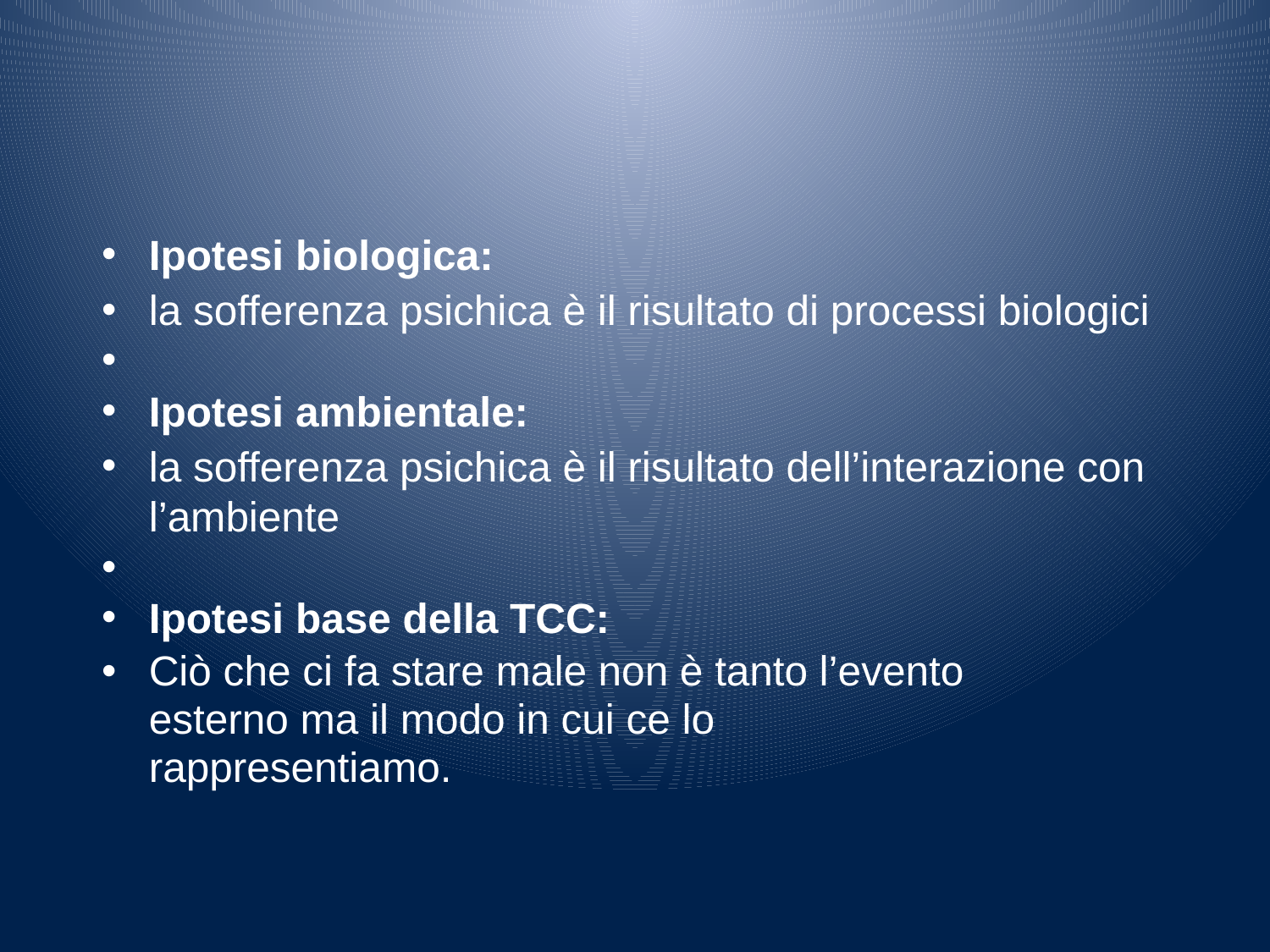

#
Ipotesi biologica:
la sofferenza psichica è il risultato di processi biologici

Ipotesi ambientale:
la sofferenza psichica è il risultato dell’interazione con l’ambiente

Ipotesi base della TCC:
Ciò che ci fa stare male non è tanto l’evento esterno ma il modo in cui ce lo rappresentiamo.